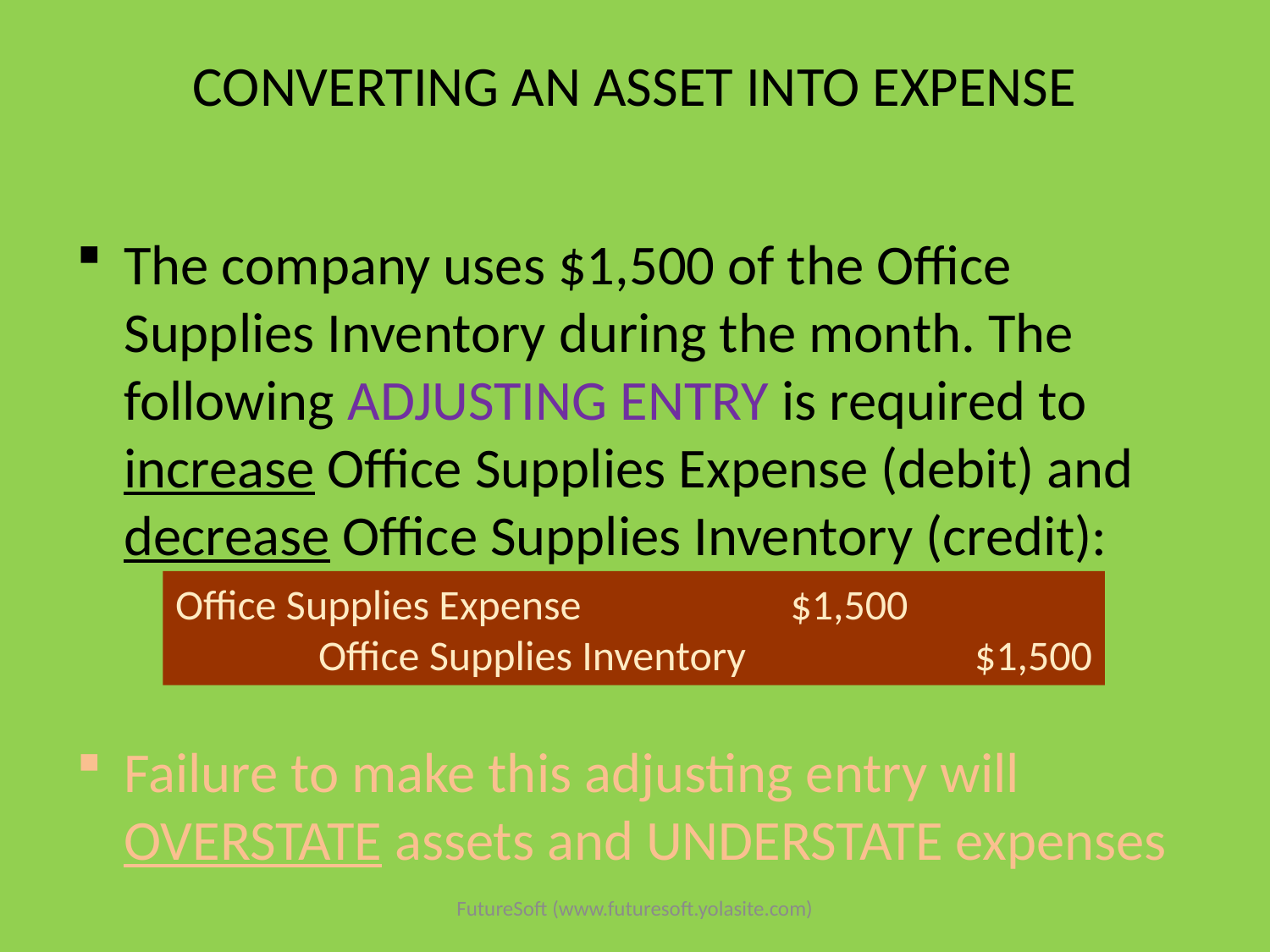

# CONVERTING AN ASSET INTO EXPENSE (Expiration of Unexpired Costs)
The company uses $1,500 of the Office Supplies Inventory during the month. The following ADJUSTING ENTRY is required to increase Office Supplies Expense (debit) and decrease Office Supplies Inventory (credit):

Failure to make this adjusting entry will OVERSTATE assets and UNDERSTATE expenses
Office Supplies Expense                      $1,500
               Office Supplies Inventory                        $1,500
FutureSoft (www.futuresoft.yolasite.com)